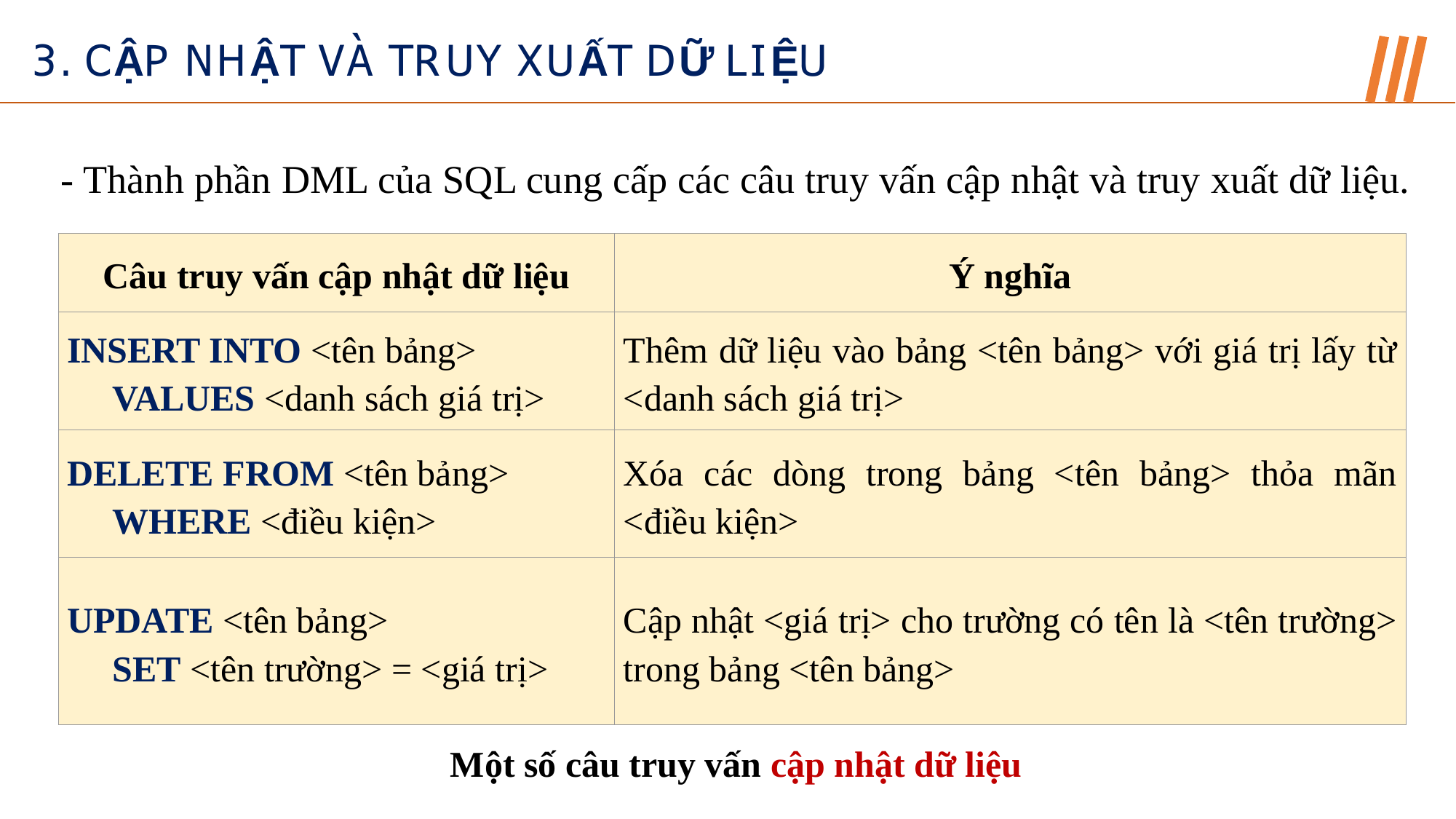

3. CẬP NHẬT VÀ TRUY XUẤT DỮ LIỆU
- Thành phần DML của SQL cung cấp các câu truy vấn cập nhật và truy xuất dữ liệu.
| Câu truy vấn cập nhật dữ liệu | Ý nghĩa |
| --- | --- |
| INSERT INTO <tên bảng> VALUES <danh sách giá trị> | Thêm dữ liệu vào bảng <tên bảng> với giá trị lấy từ <danh sách giá trị> |
| DELETE FROM <tên bảng> WHERE <điều kiện> | Xóa các dòng trong bảng <tên bảng> thỏa mãn <điều kiện> |
| UPDATE <tên bảng> SET <tên trường> = <giá trị> | Cập nhật <giá trị> cho trường có tên là <tên trường> trong bảng <tên bảng> |
Một số câu truy vấn cập nhật dữ liệu